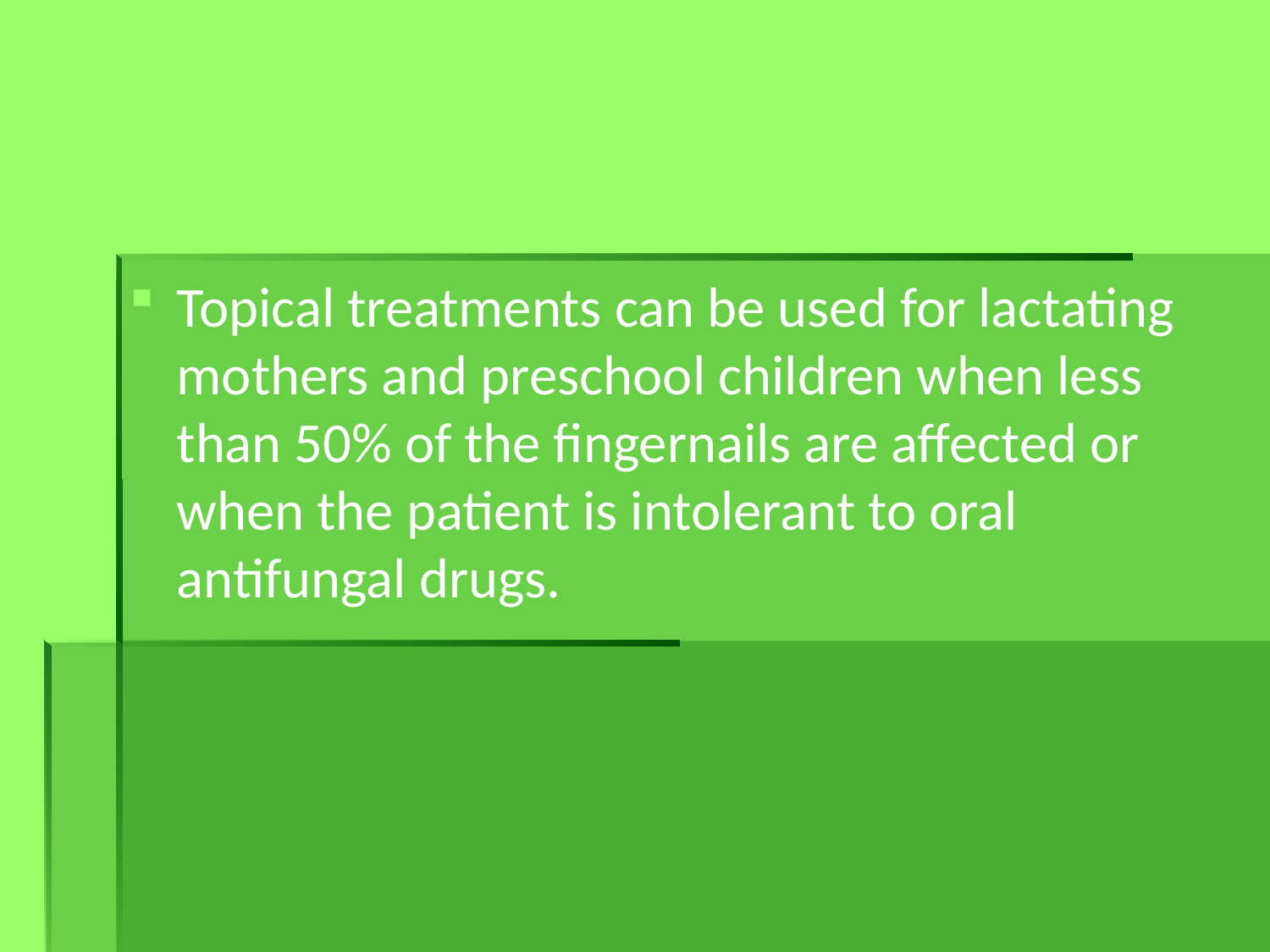

#
Topical treatments can be used for lactating mothers and preschool children when less than 50% of the fingernails are affected or when the patient is intolerant to oral antifungal drugs.